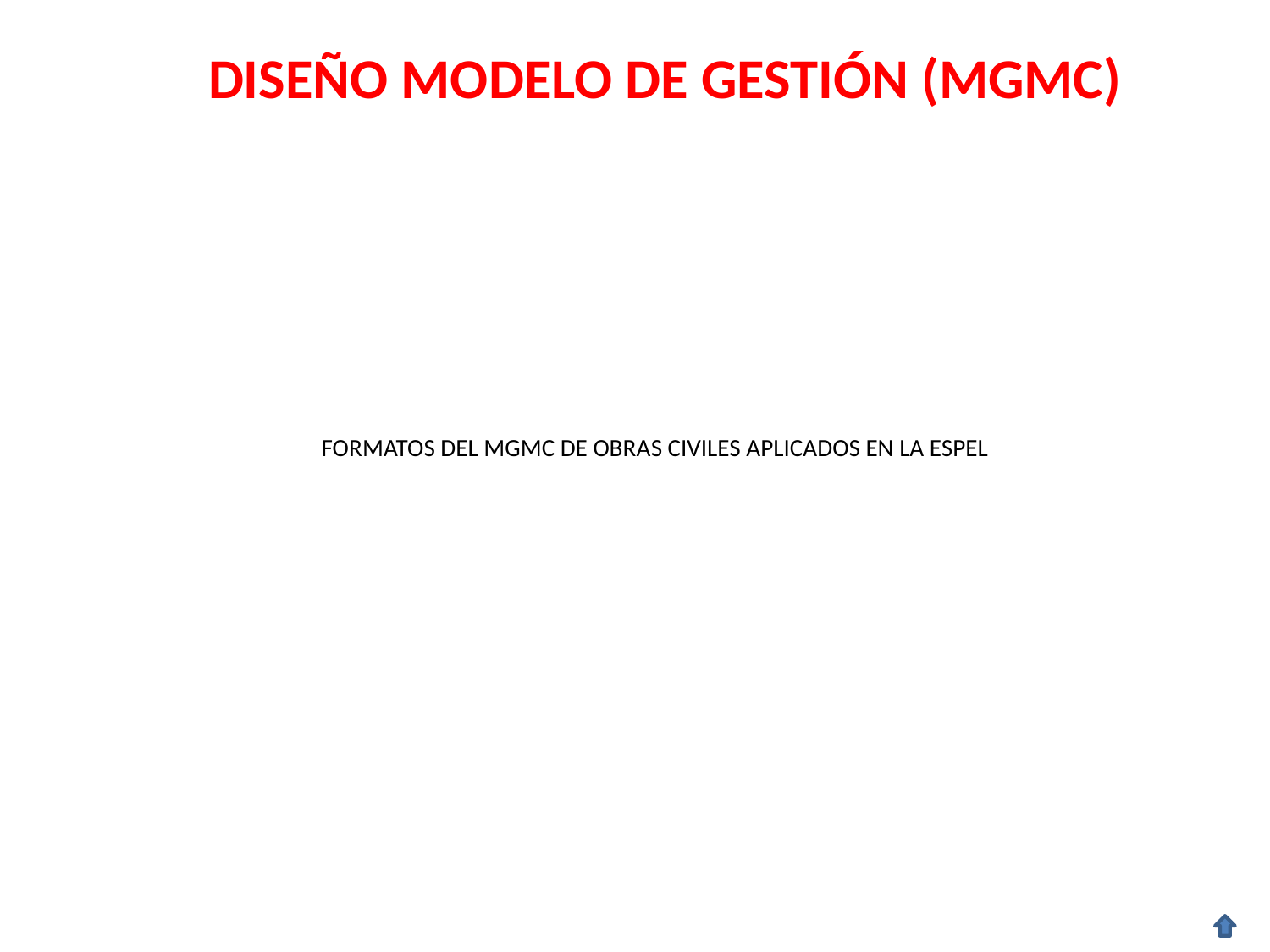

DISEÑO MODELO DE GESTIÓN (MGMC)
FORMATOS DEL MGMC DE OBRAS CIVILES APLICADOS EN LA ESPEL